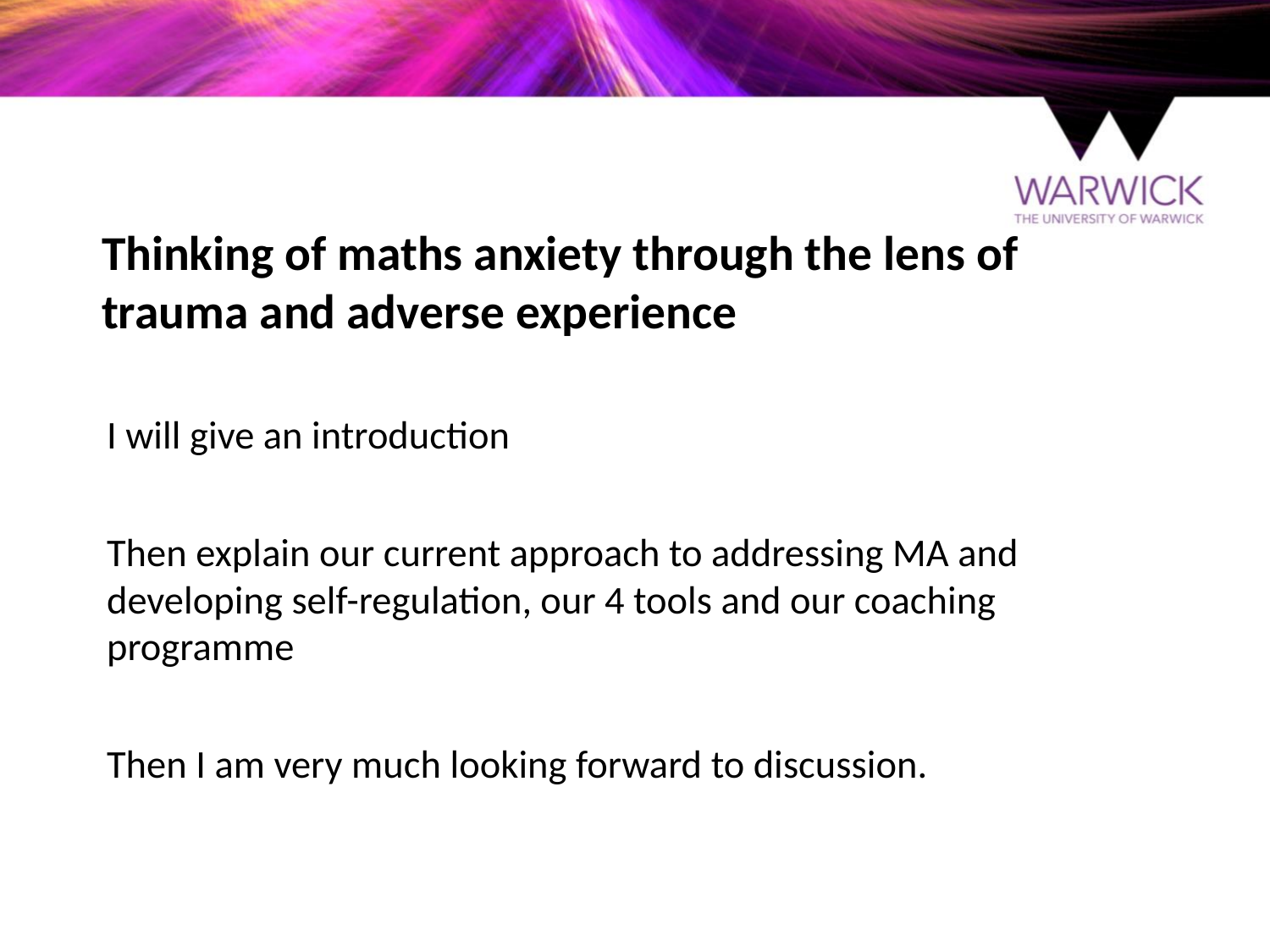

# Thinking of maths anxiety through the lens of trauma and adverse experience
I will give an introduction

Then explain our current approach to addressing MA and developing self-regulation, our 4 tools and our coaching programme

Then I am very much looking forward to discussion.